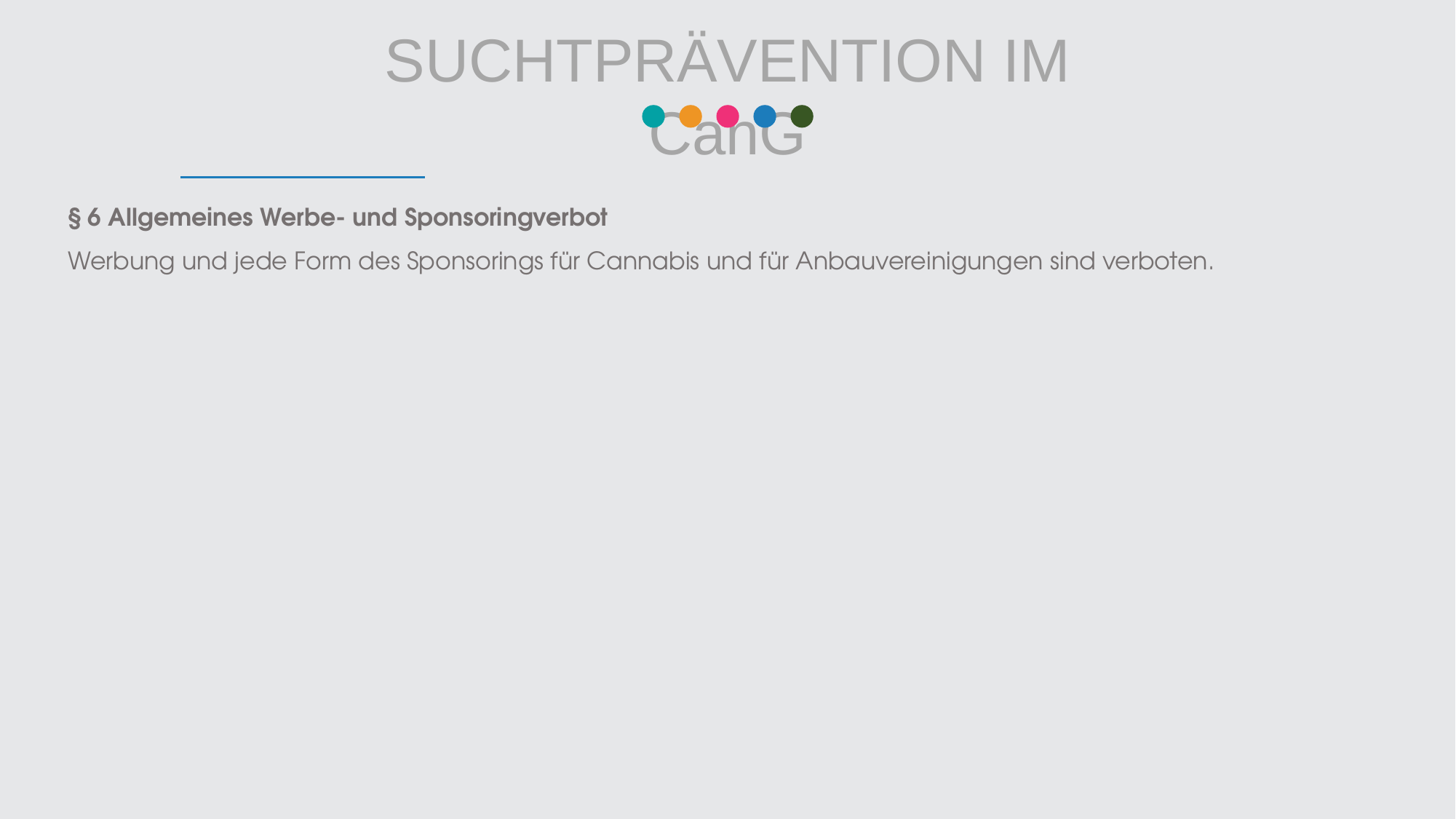

SUCHTPRÄVENTION IM CanG

§ 6 Allgemeines Werbe- und Sponsoringverbot
Werbung und jede Form des Sponsorings für Cannabis und für Anbauvereinigungen sind verboten.